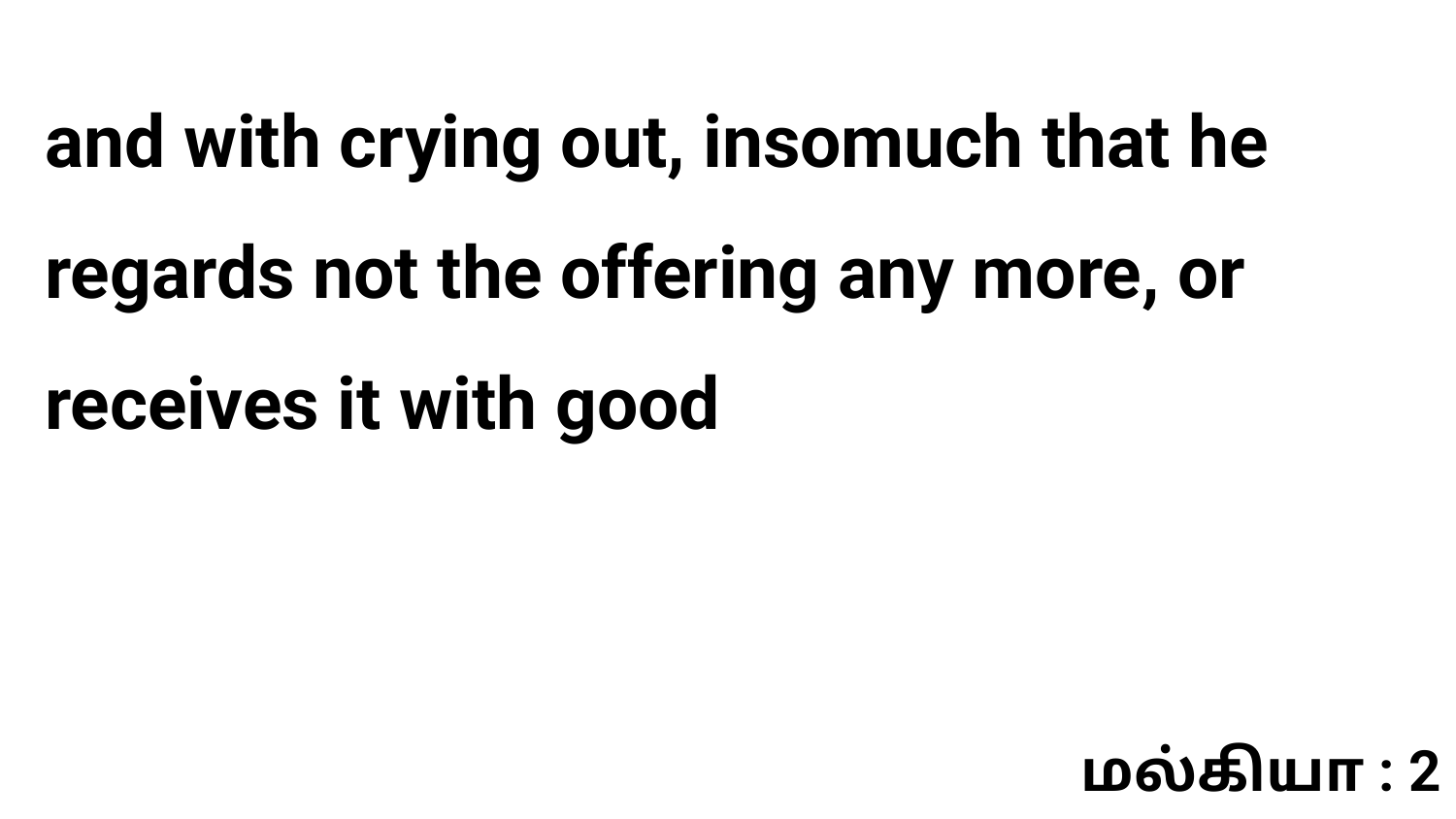

and with crying out, insomuch that he regards not the offering any more, or receives it with good
மல்கியா : 2